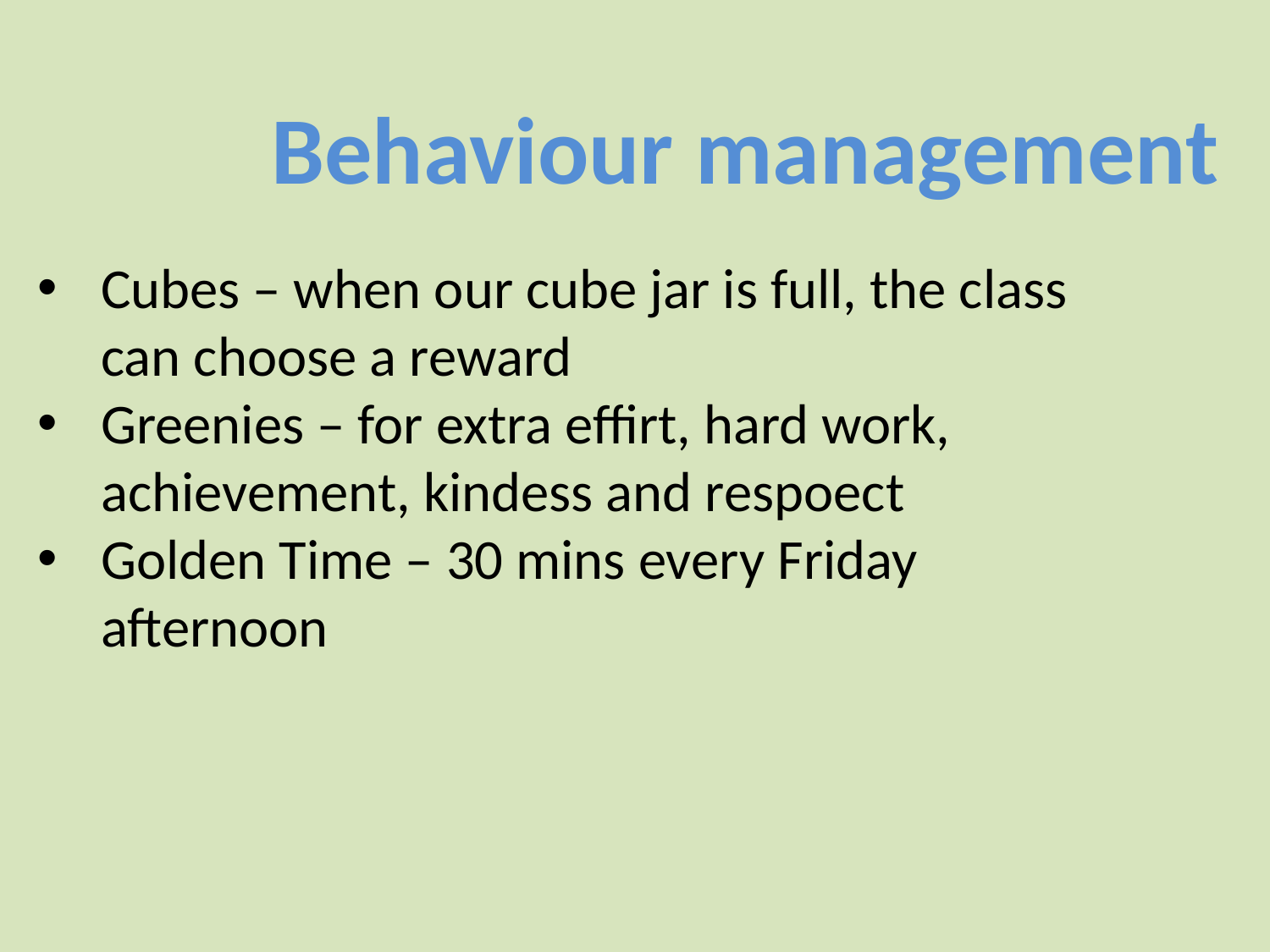

Behaviour management
Cubes – when our cube jar is full, the class can choose a reward
Greenies – for extra effirt, hard work, achievement, kindess and respoect
Golden Time – 30 mins every Friday afternoon